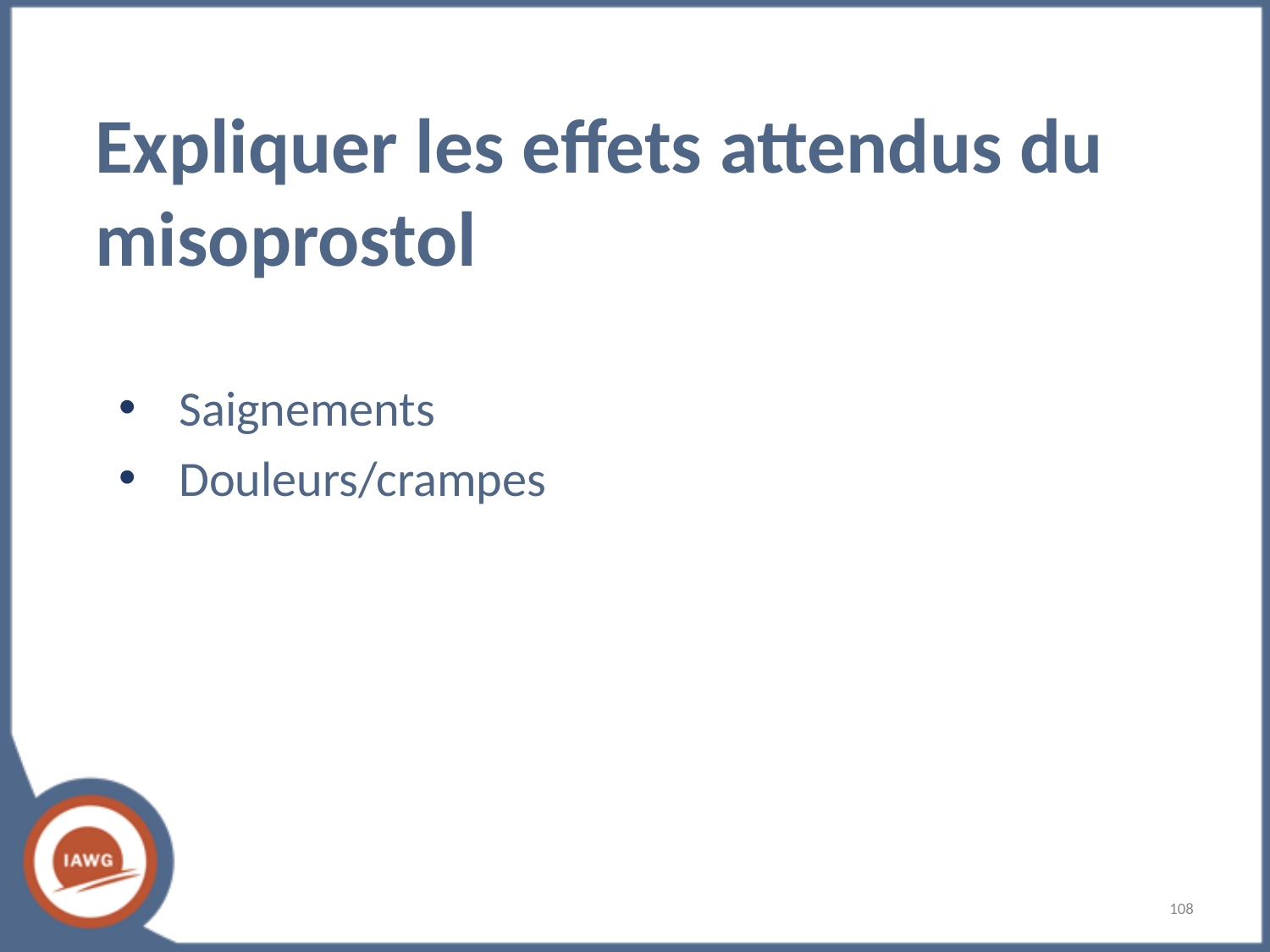

# Expliquer les effets attendus du misoprostol
Saignements
Douleurs/crampes
108